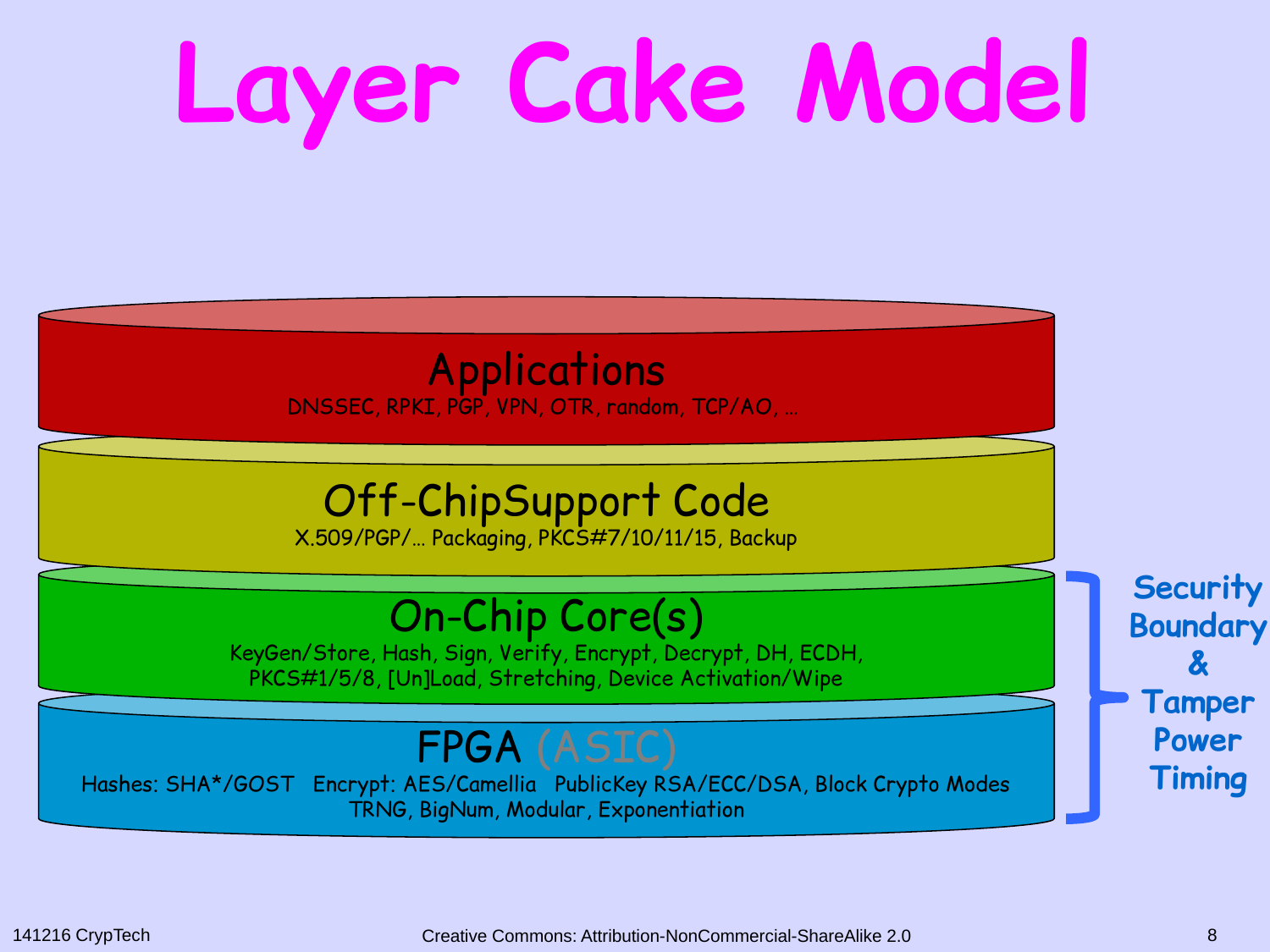

# Layer Cake Model
Applications
DNSSEC, RPKI, PGP, VPN, OTR, random, TCP/AO, …
Off-ChipSupport Code
X.509/PGP/… Packaging, PKCS#7/10/11/15, Backup
On-Chip Core(s)
KeyGen/Store, Hash, Sign, Verify, Encrypt, Decrypt, DH, ECDH,
PKCS#1/5/8, [Un]Load, Stretching, Device Activation/Wipe
Security
Boundary
&
Tamper
Power
Timing

FPGA (ASIC)
Hashes: SHA*/GOST   Encrypt: AES/Camellia   PublicKey RSA/ECC/DSA, Block Crypto Modes
TRNG, BigNum, Modular, Exponentiation
8
141216 CrypTech
Creative Commons: Attribution-NonCommercial-ShareAlike 2.0